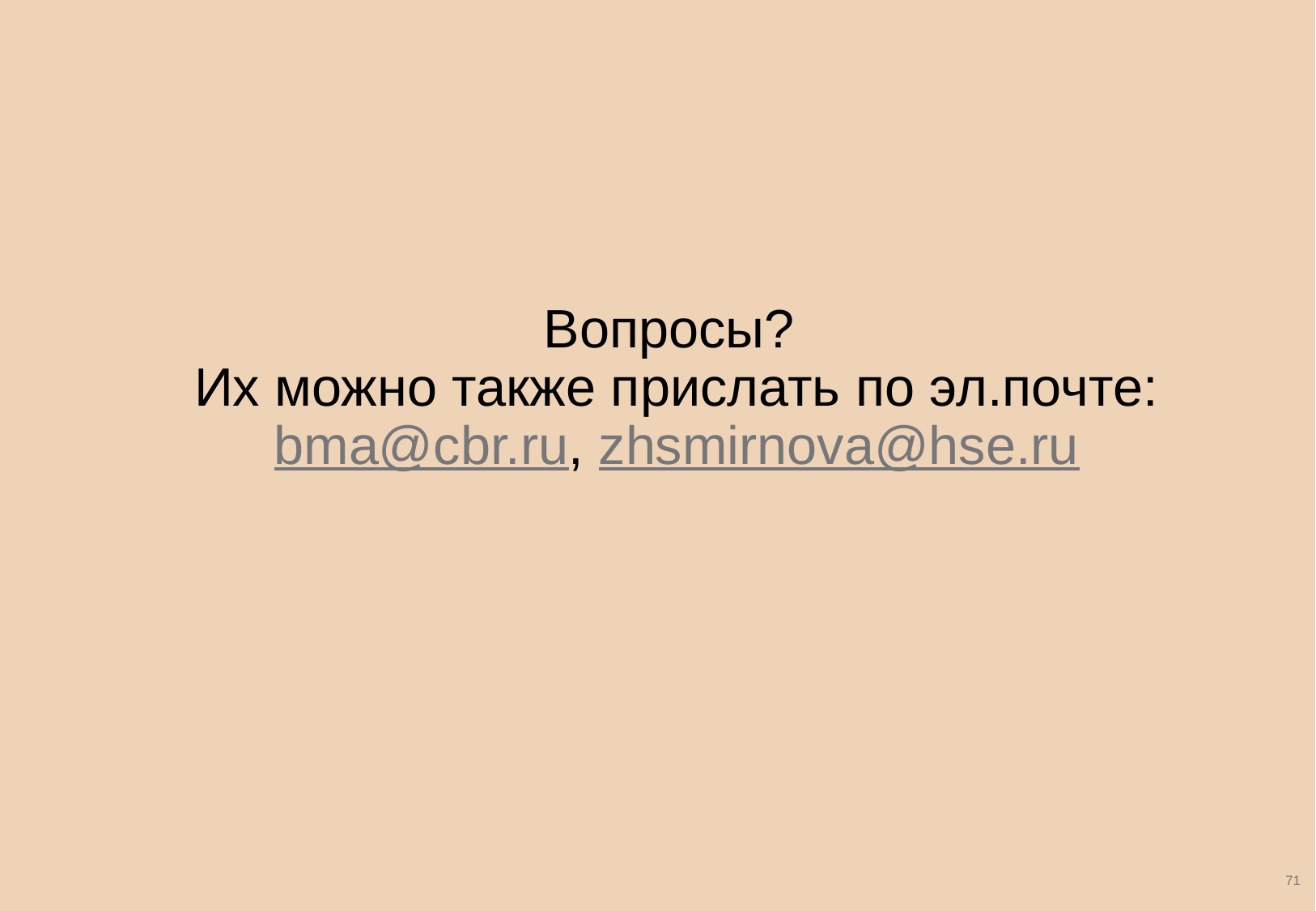

# Вопросы? Их можно также прислать по эл.почте: bma@cbr.ru, zhsmirnova@hse.ru
71